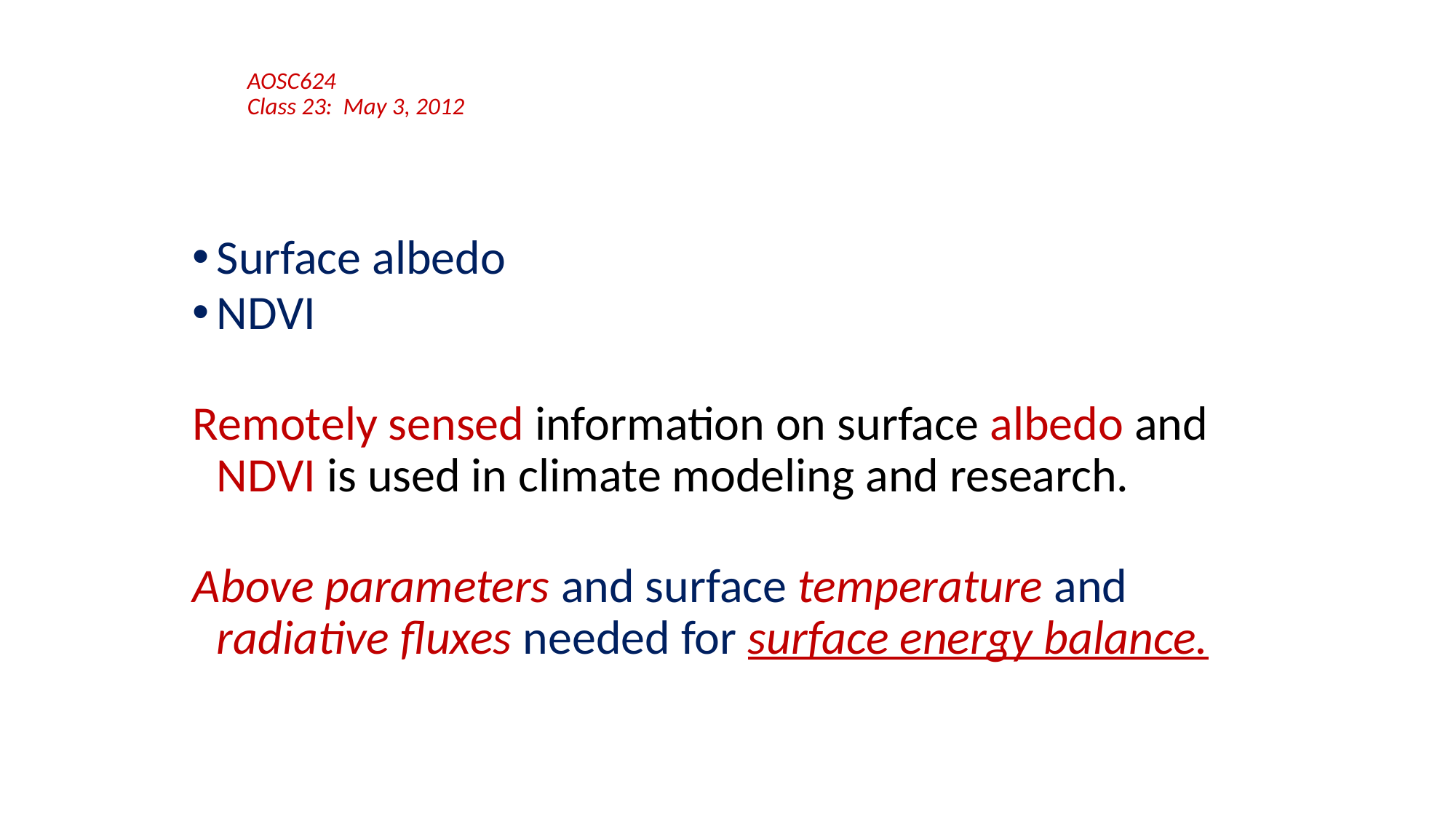

# AOSC624 Class 23:  May 3, 2012
Surface albedo
NDVI

Remotely sensed information on surface albedo and NDVI is used in climate modeling and research.

Above parameters and surface temperature and radiative fluxes needed for surface energy balance.